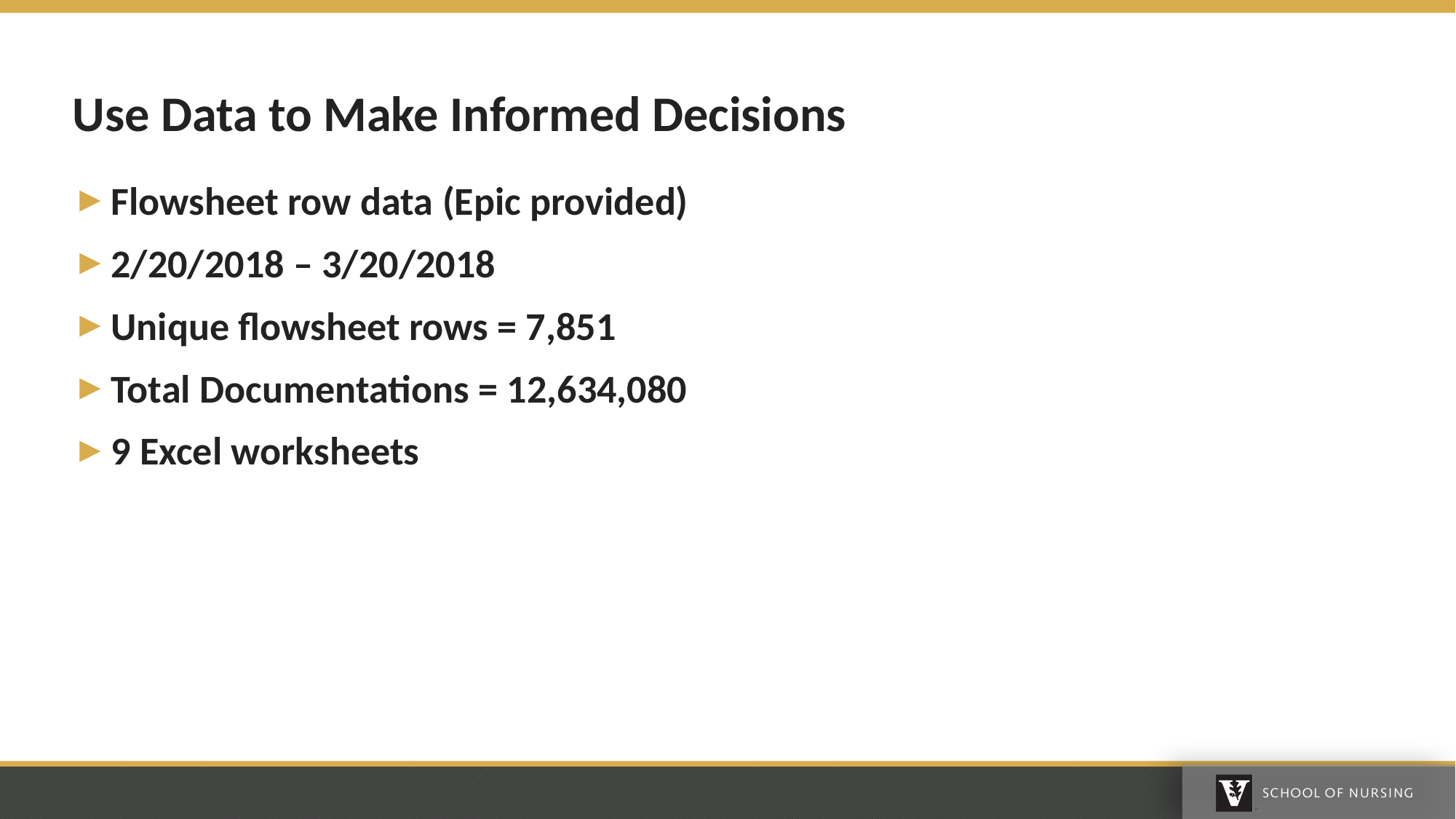

# Use Data to Make Informed Decisions
Flowsheet row data (Epic provided)
2/20/2018 – 3/20/2018
Unique flowsheet rows = 7,851
Total Documentations = 12,634,080
9 Excel worksheets